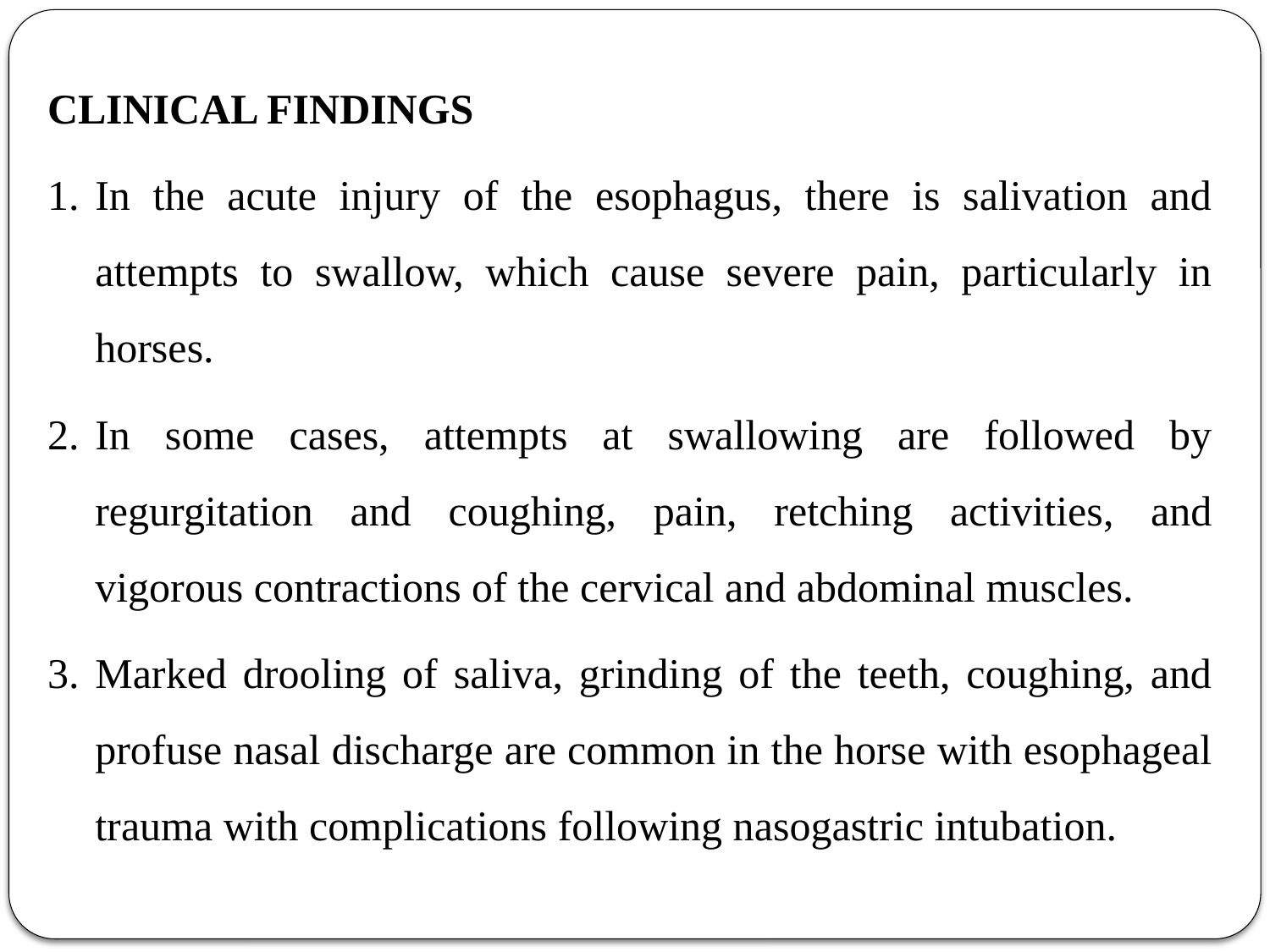

CLINICAL FINDINGS
In the acute injury of the esophagus, there is salivation and attempts to swallow, which cause severe pain, particularly in horses.
In some cases, attempts at swallowing are followed by regurgitation and coughing, pain, retching activities, and vigorous contractions of the cervical and abdominal muscles.
Marked drooling of saliva, grinding of the teeth, coughing, and profuse nasal discharge are common in the horse with esophageal trauma with complications following nasogastric intubation.